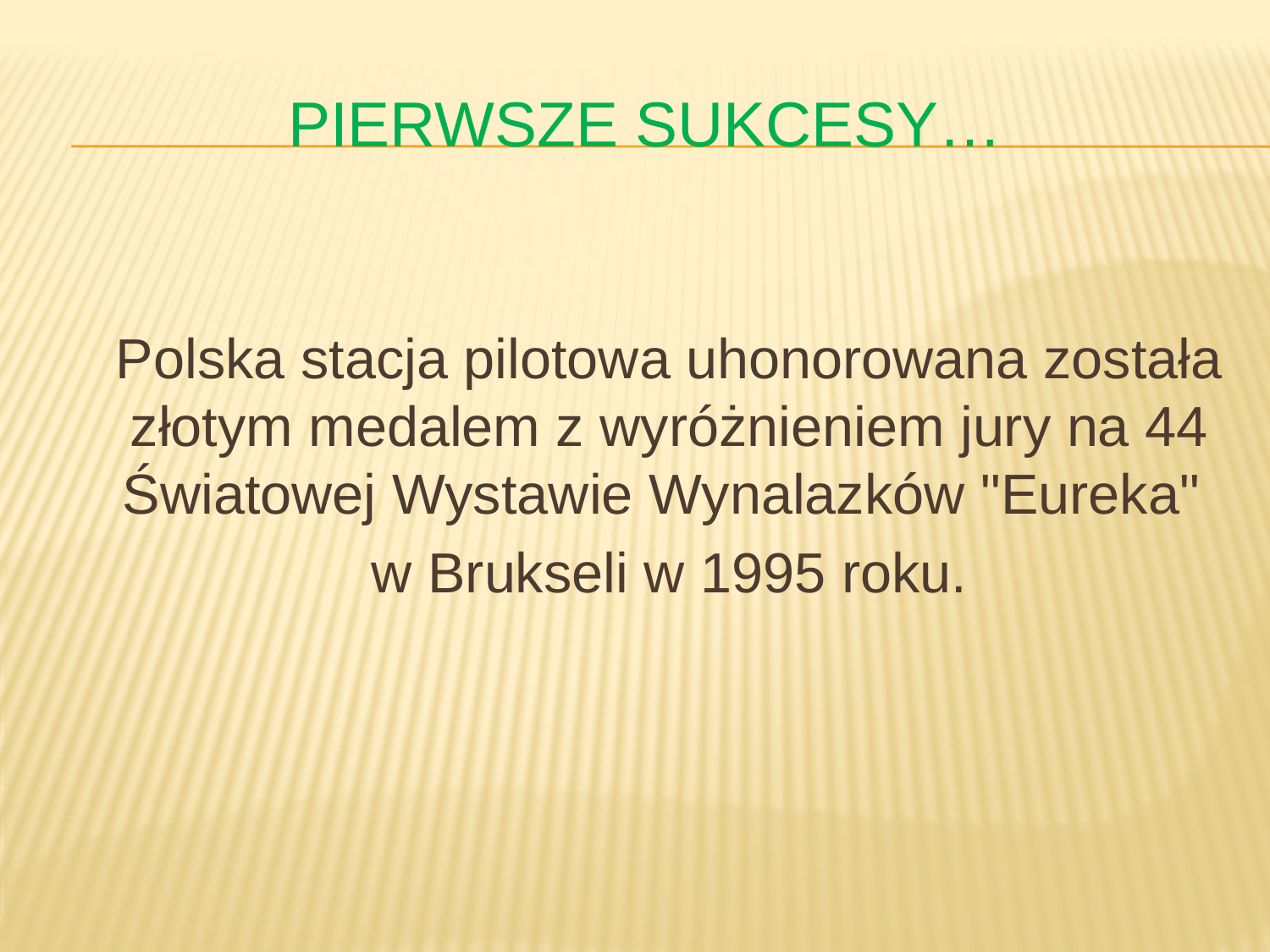

# PIERWSZE SUKCESy…
	Polska stacja pilotowa uhonorowana została złotym medalem z wyróżnieniem jury na 44 Światowej Wystawie Wynalazków "Eureka"
	w Brukseli w 1995 roku.